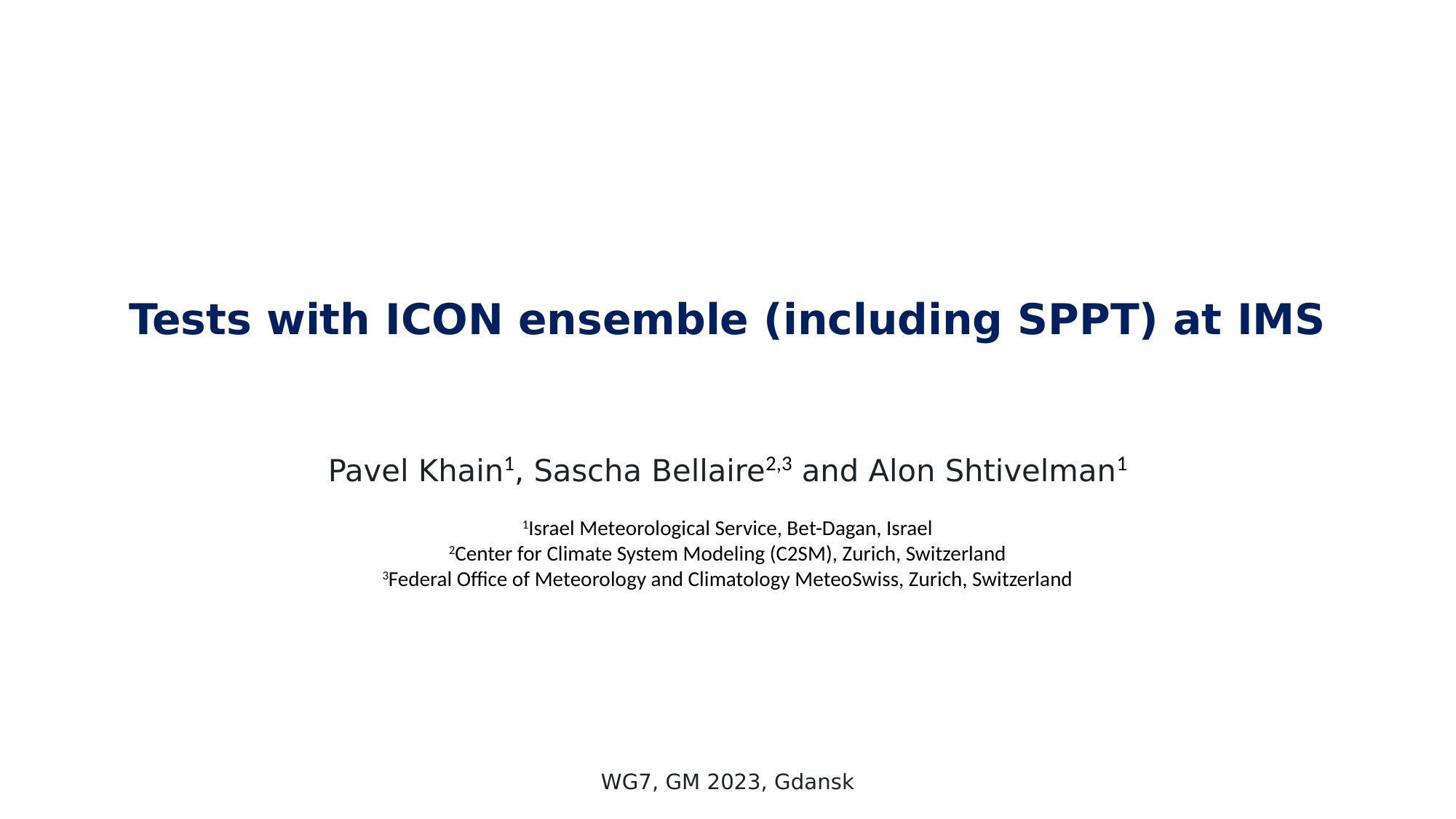

Tests with ICON ensemble (including SPPT) at IMS

Pavel Khain1, Sascha Bellaire2,3 and Alon Shtivelman1

1Israel Meteorological Service, Bet-Dagan, Israel
2Center for Climate System Modeling (C2SM), Zurich, Switzerland
3Federal Office of Meteorology and Climatology MeteoSwiss, Zurich, Switzerland

WG7, GM 2023, Gdansk